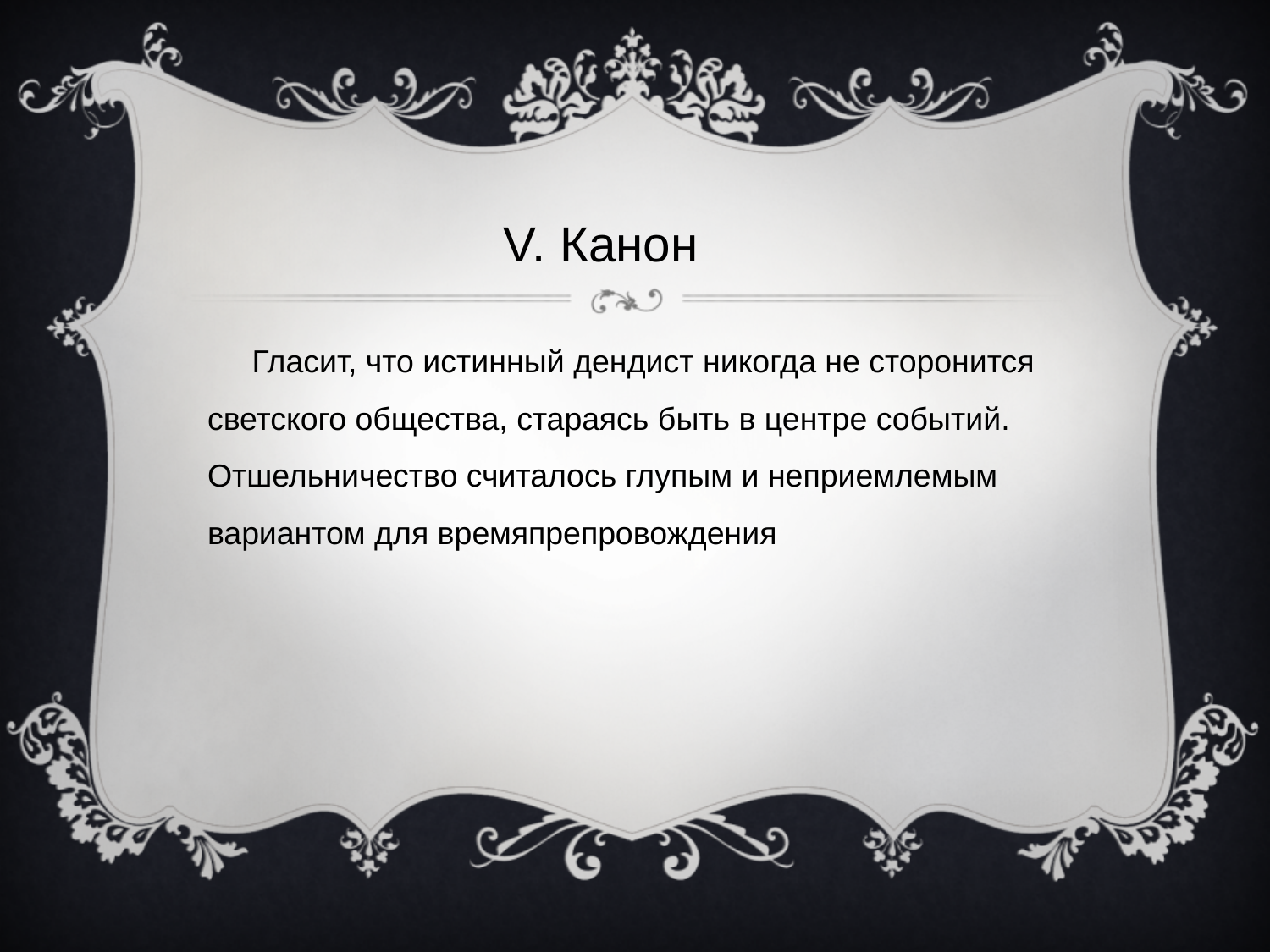

V. Канон
     Гласит, что истинный дендист никогда не сторонится светского общества, стараясь быть в центре событий. Отшельничество считалось глупым и неприемлемым вариантом для времяпрепровождения